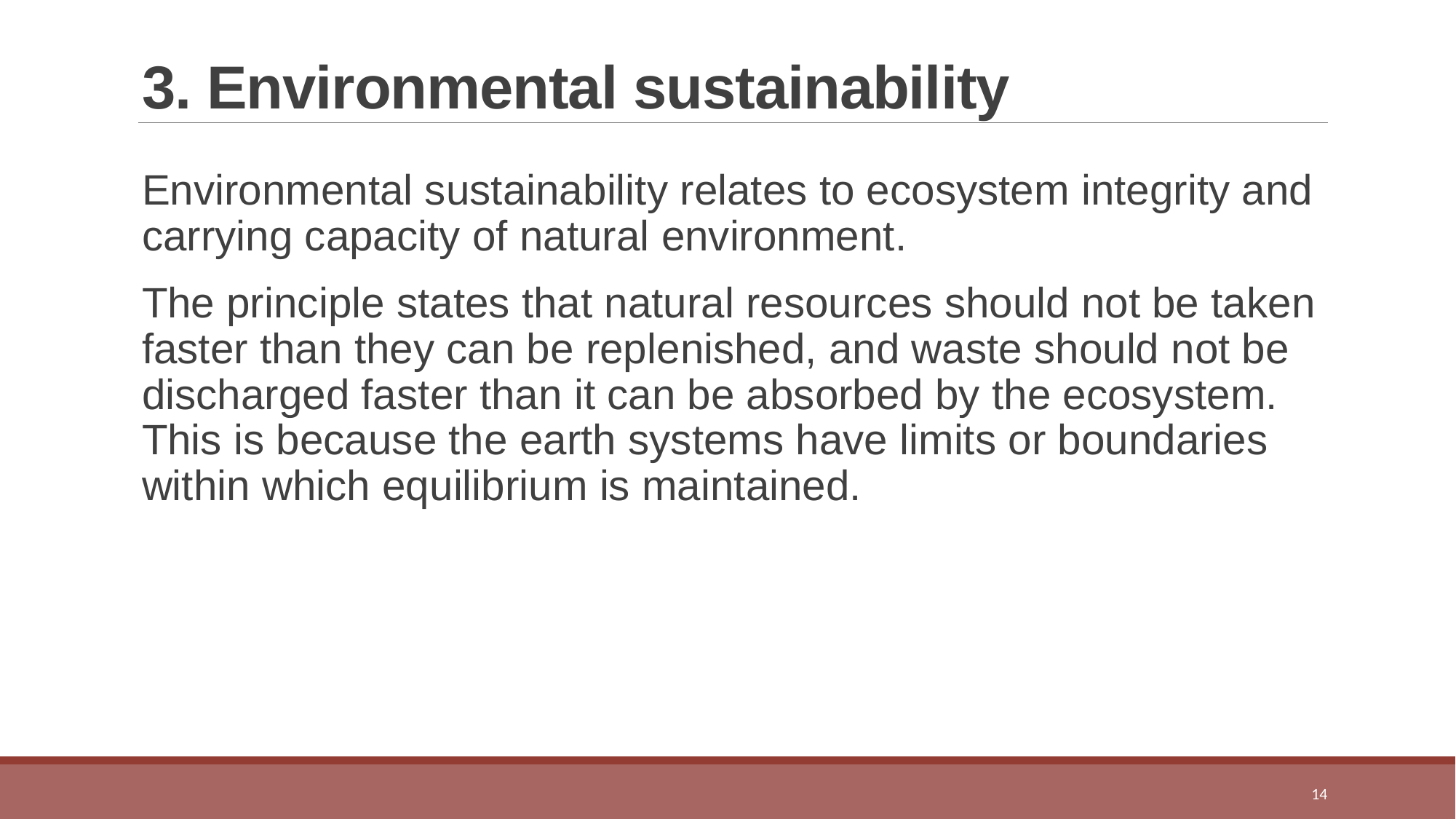

# 3. Environmental sustainability
Environmental sustainability relates to ecosystem integrity and carrying capacity of natural environment.
The principle states that natural resources should not be taken faster than they can be replenished, and waste should not be discharged faster than it can be absorbed by the ecosystem. This is because the earth systems have limits or boundaries within which equilibrium is maintained.
14